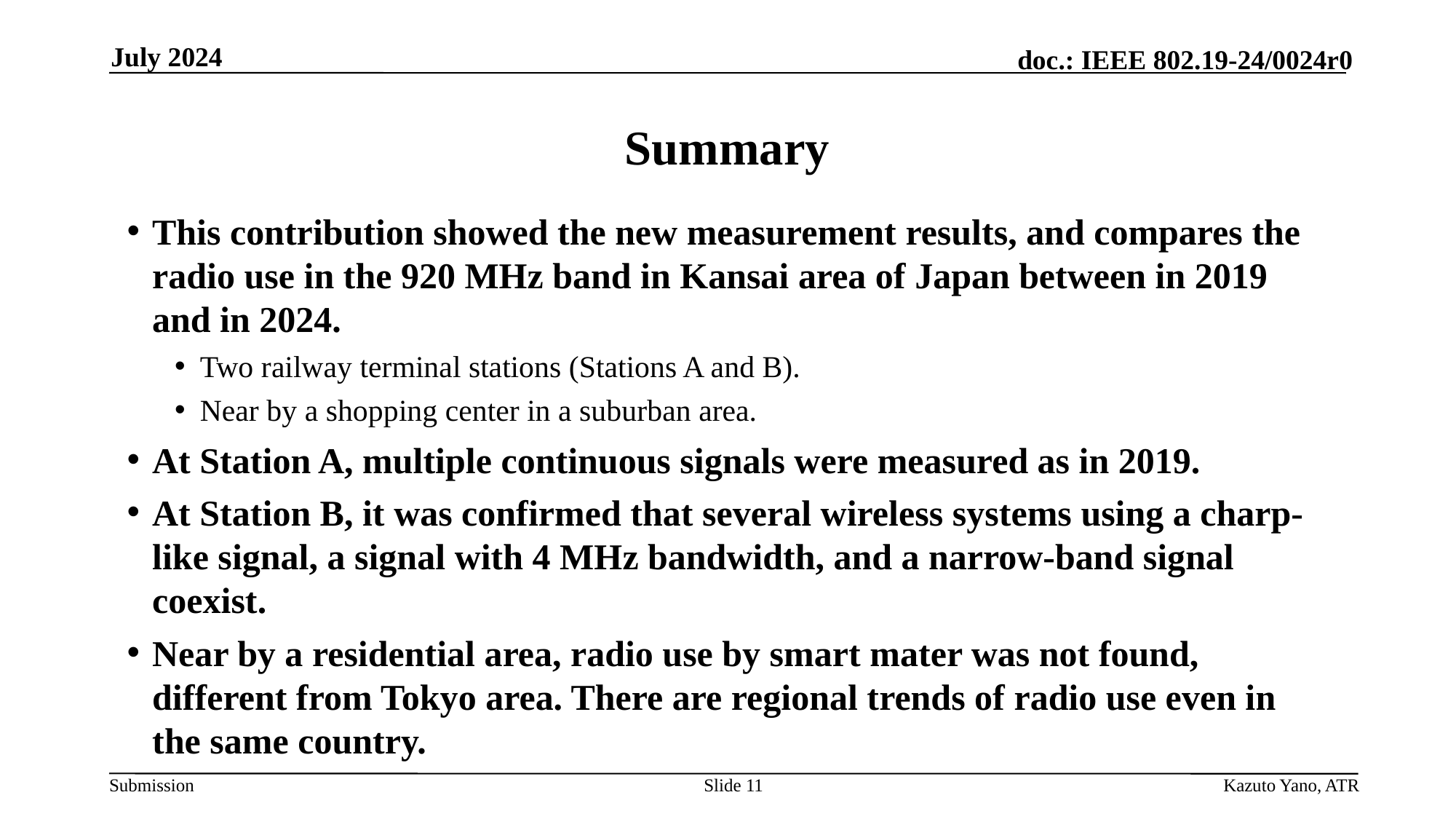

July 2024
# Summary
This contribution showed the new measurement results, and compares the radio use in the 920 MHz band in Kansai area of Japan between in 2019 and in 2024.
Two railway terminal stations (Stations A and B).
Near by a shopping center in a suburban area.
At Station A, multiple continuous signals were measured as in 2019.
At Station B, it was confirmed that several wireless systems using a charp-like signal, a signal with 4 MHz bandwidth, and a narrow-band signal coexist.
Near by a residential area, radio use by smart mater was not found, different from Tokyo area. There are regional trends of radio use even in the same country.

Slide 11
Kazuto Yano, ATR